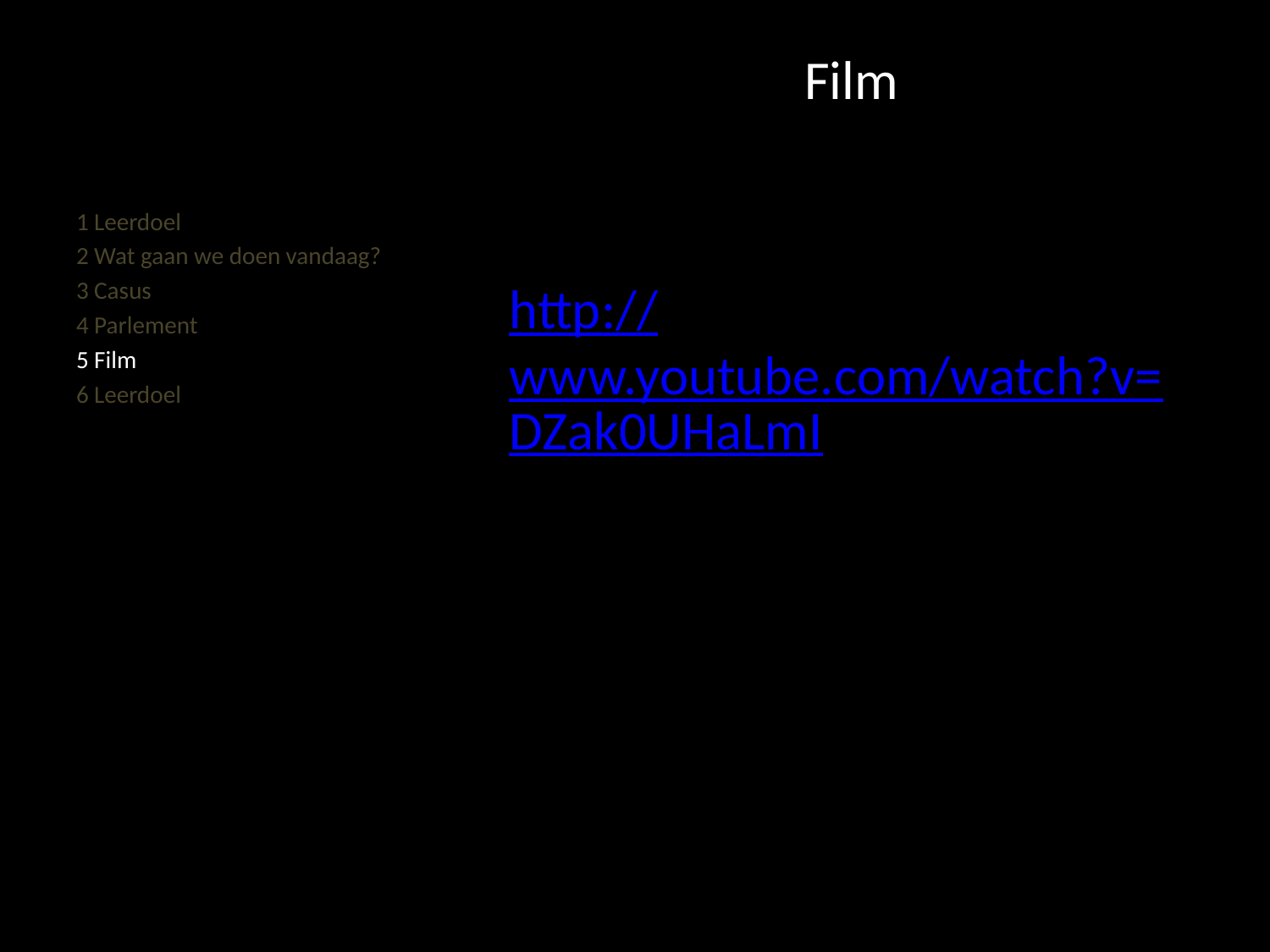

#
Film

http://www.youtube.com/watch?v=DZak0UHaLmI

http://www.youtube.com/watch?v=IM2http://www.youtube.com/watch?v=DZak0UHaLmIYFXDc90s

1 Leerdoel
2 Wat gaan we doen vandaag?
3 Casus
4 Parlement
5 Film
6 Leerdoel